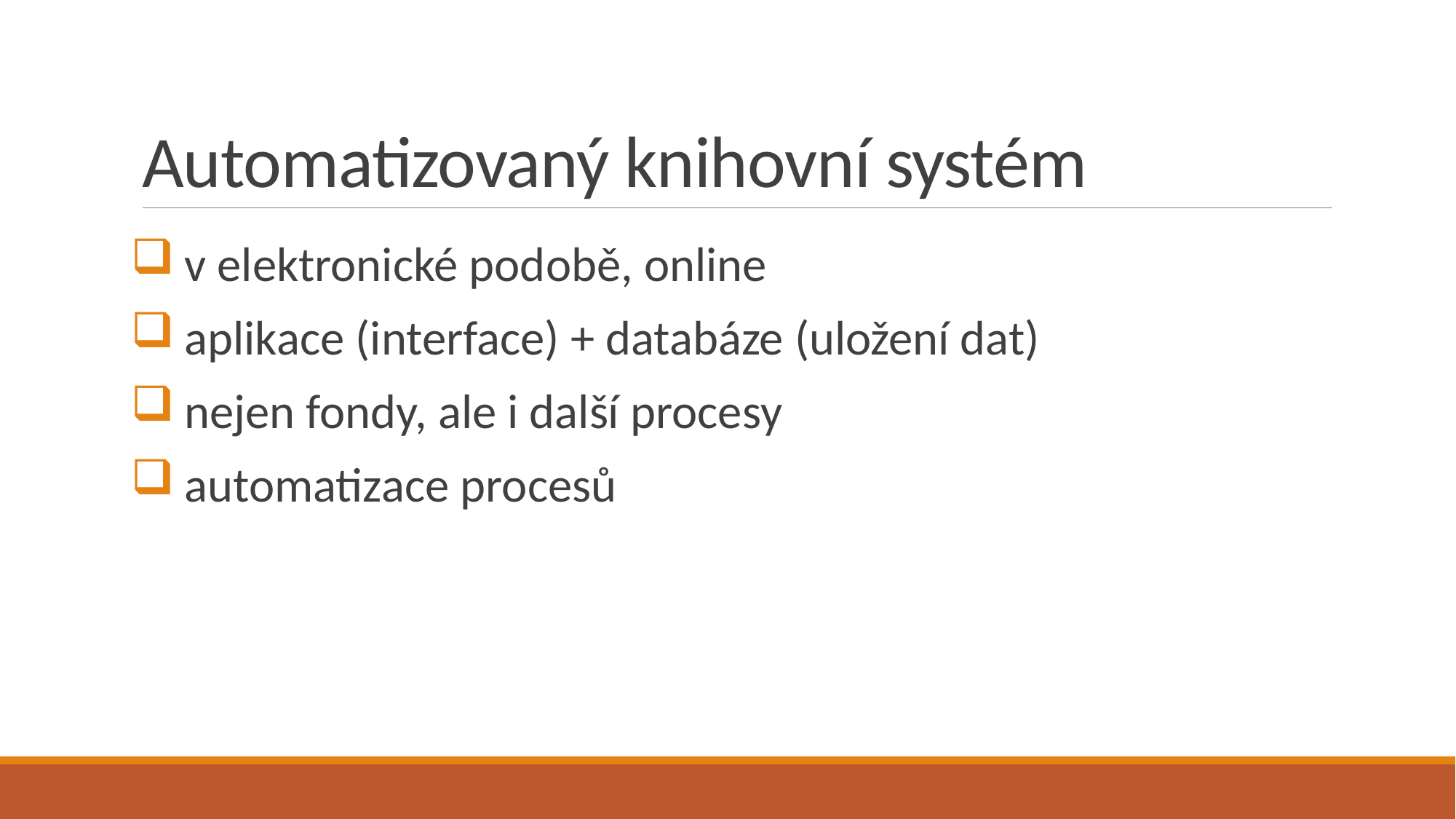

# Automatizovaný knihovní systém
v elektronické podobě, online
aplikace (interface) + databáze (uložení dat)
nejen fondy, ale i další procesy
automatizace procesů